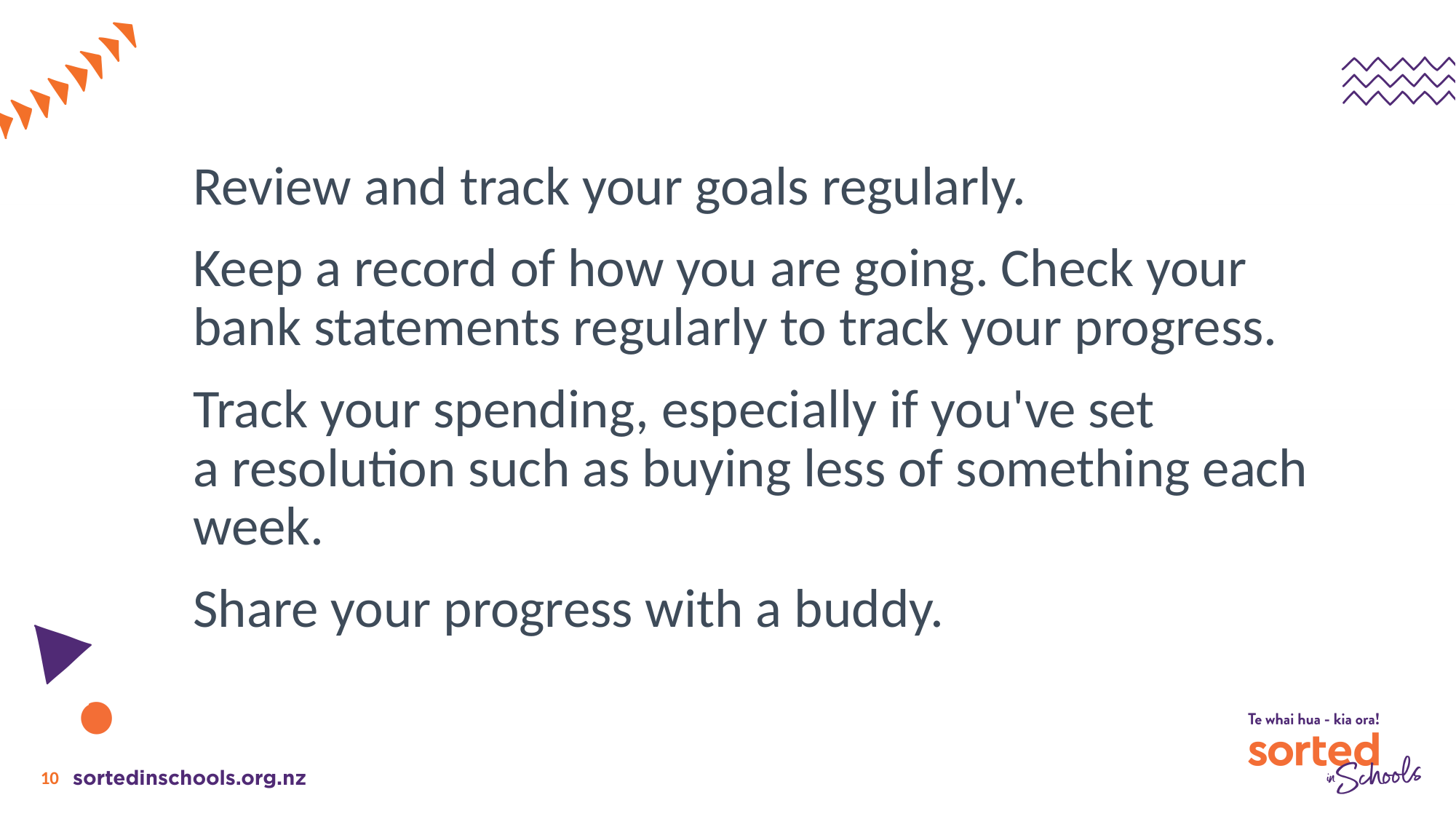

# Review and track your goals regularly. Keep a record of how you are going. Check your bank statements regularly to track your progress. Track your spending, especially if you've set a resolution such as buying less of something each week. Share your progress with a buddy.
10